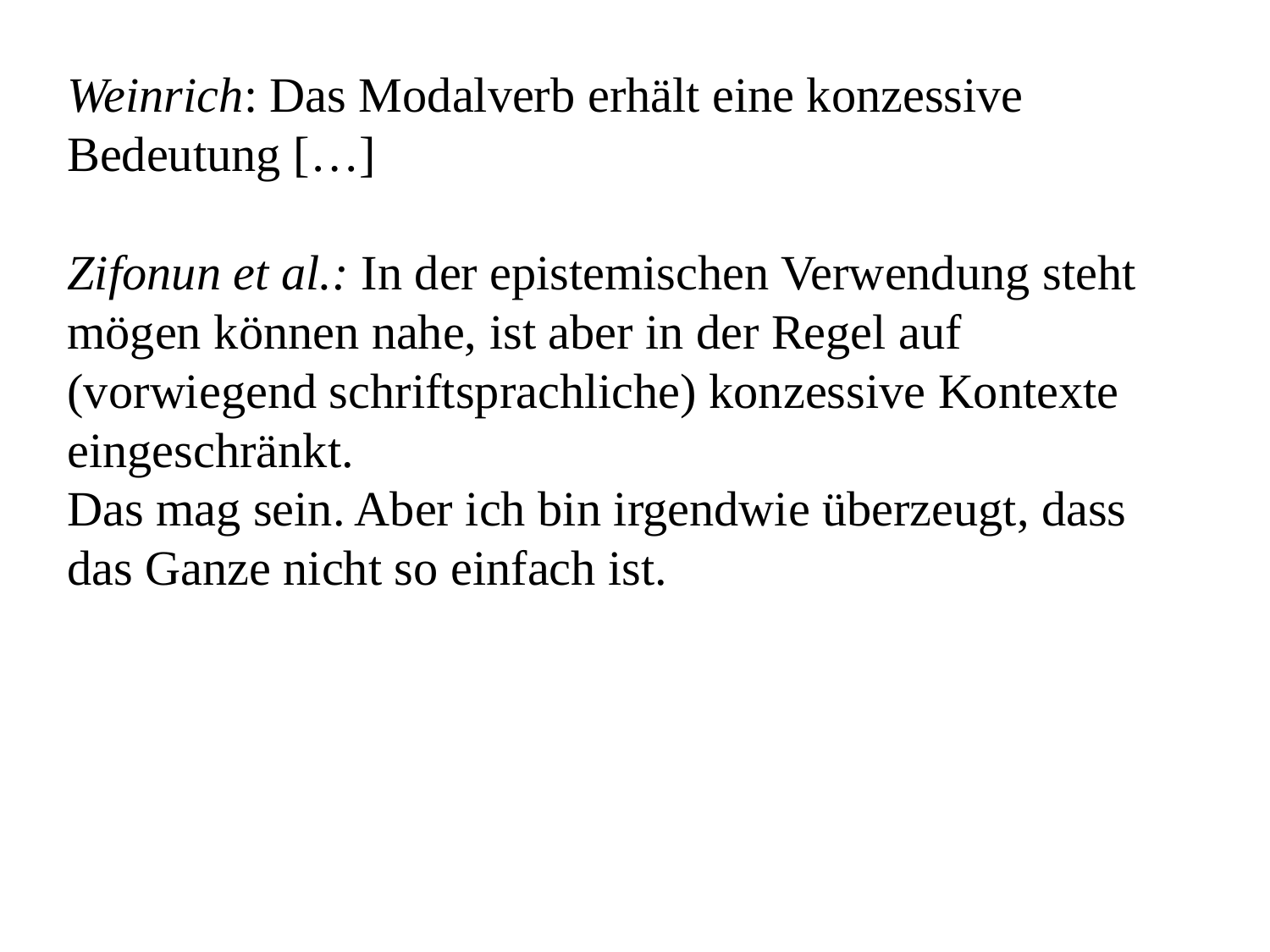

Weinrich: Das Modalverb erhält eine konzessive Bedeutung […]

Zifonun et al.: In der epistemischen Verwendung steht mögen können nahe, ist aber in der Regel auf (vorwiegend schriftsprachliche) konzessive Kontexte eingeschränkt.
Das mag sein. Aber ich bin irgendwie überzeugt, dass das Ganze nicht so einfach ist.